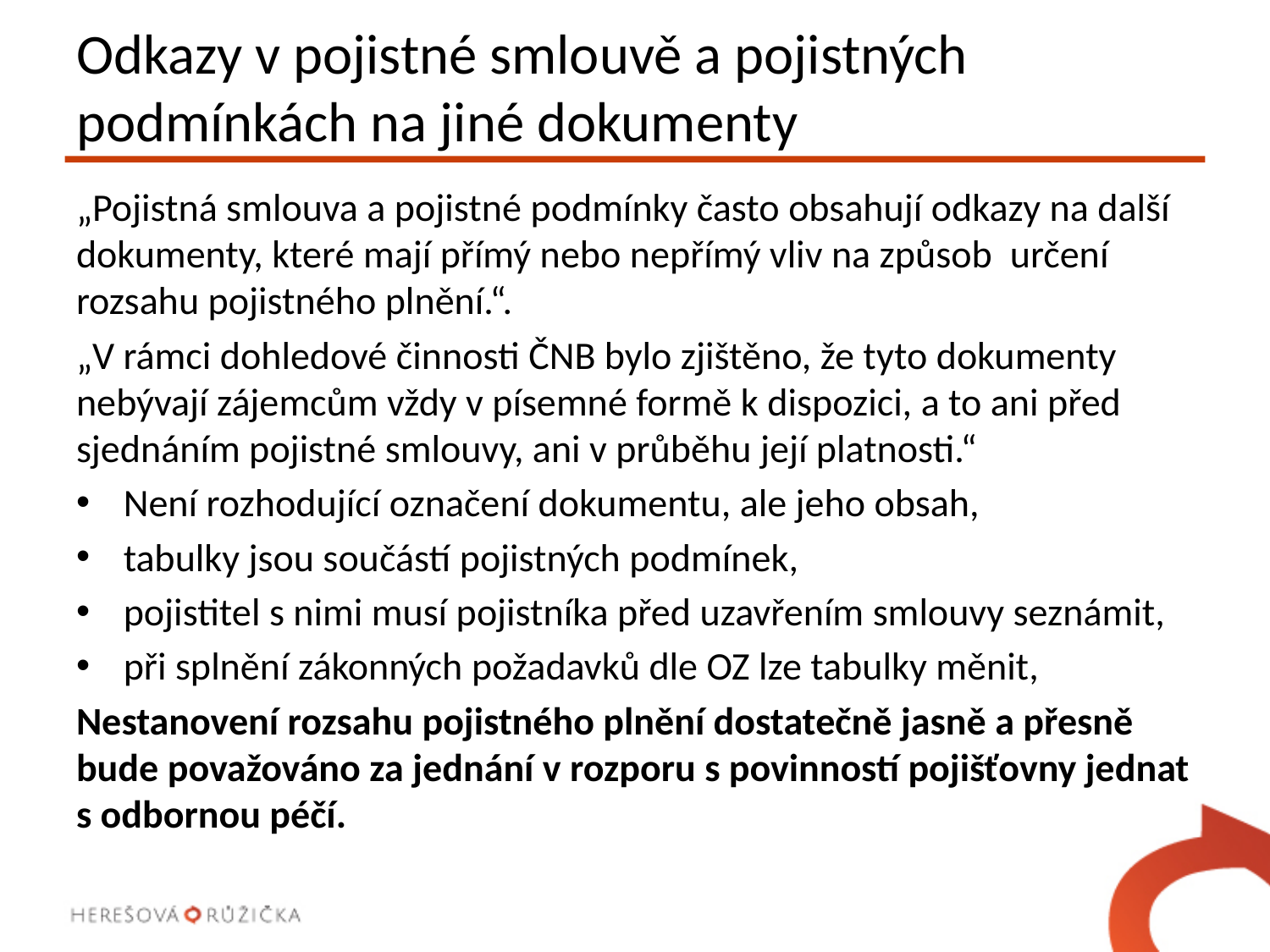

# Odkazy v pojistné smlouvě a pojistných podmínkách na jiné dokumenty

„Pojistná smlouva a pojistné podmínky často obsahují odkazy na další dokumenty, které mají přímý nebo nepřímý vliv na způsob  určení rozsahu pojistného plnění.“.
„V rámci dohledové činnosti ČNB bylo zjištěno, že tyto dokumenty nebývají zájemcům vždy v písemné formě k dispozici, a to ani před sjednáním pojistné smlouvy, ani v průběhu její platnosti.“
Není rozhodující označení dokumentu, ale jeho obsah,
tabulky jsou součástí pojistných podmínek,
pojistitel s nimi musí pojistníka před uzavřením smlouvy seznámit,
při splnění zákonných požadavků dle OZ lze tabulky měnit,
Nestanovení rozsahu pojistného plnění dostatečně jasně a přesně bude považováno za jednání v rozporu s povinností pojišťovny jednat s odbornou péčí.